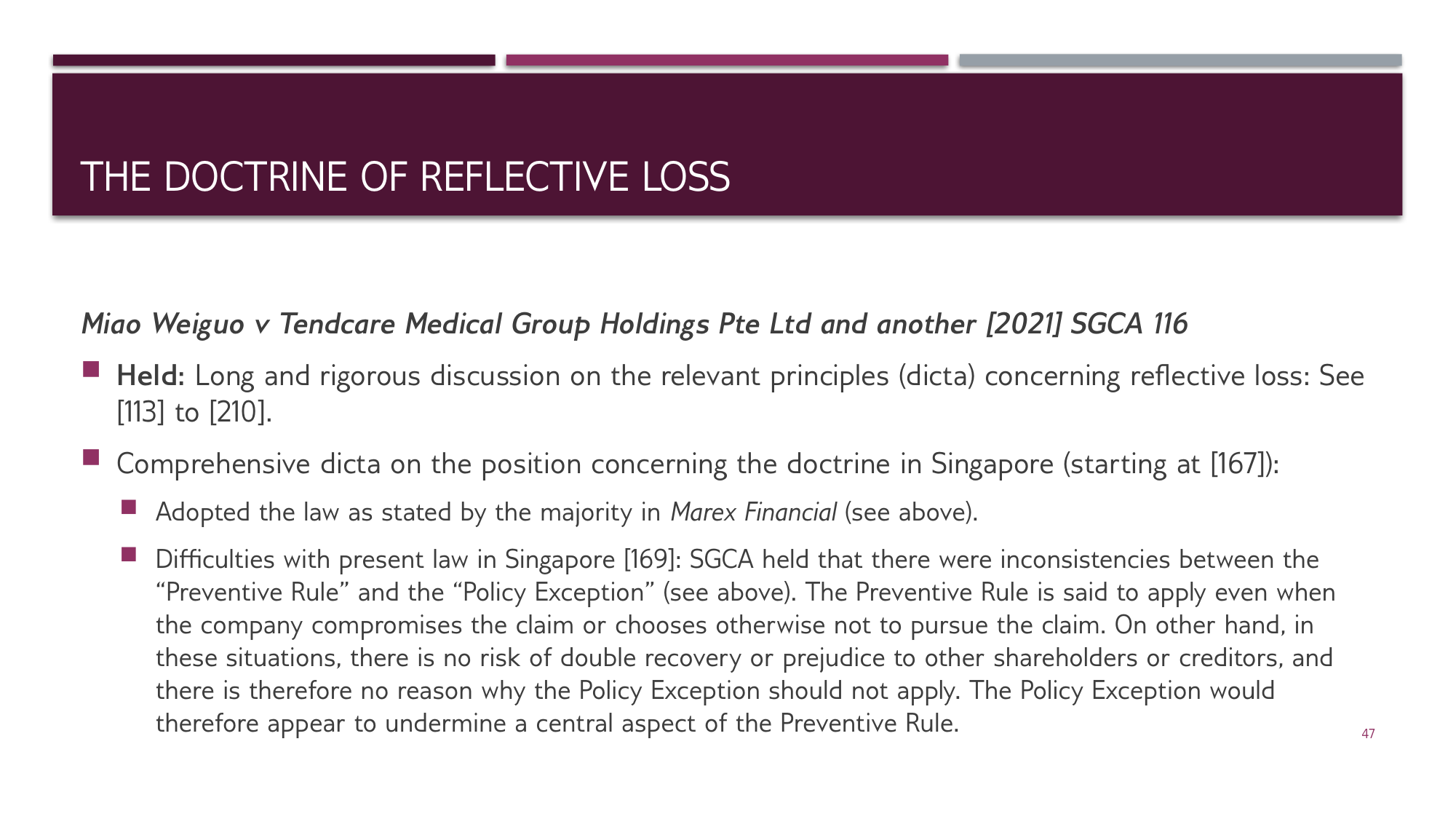

# THE DOCTRINE OF REFLECTIVE LOSS
Miao Weiguo v Tendcare Medical Group Holdings Pte Ltd and another [2021] SGCA 116
Held: Long and rigorous discussion on the relevant principles (dicta) concerning reflective loss: See [113] to [210].
Comprehensive dicta on the position concerning the doctrine in Singapore (starting at [167]):
Adopted the law as stated by the majority in Marex Financial (see above).
Difficulties with present law in Singapore [169]: SGCA held that there were inconsistencies between the “Preventive Rule” and the “Policy Exception” (see above). The Preventive Rule is said to apply even when the company compromises the claim or chooses otherwise not to pursue the claim. On other hand, in these situations, there is no risk of double recovery or prejudice to other shareholders or creditors, and there is therefore no reason why the Policy Exception should not apply. The Policy Exception would therefore appear to undermine a central aspect of the Preventive Rule.
47